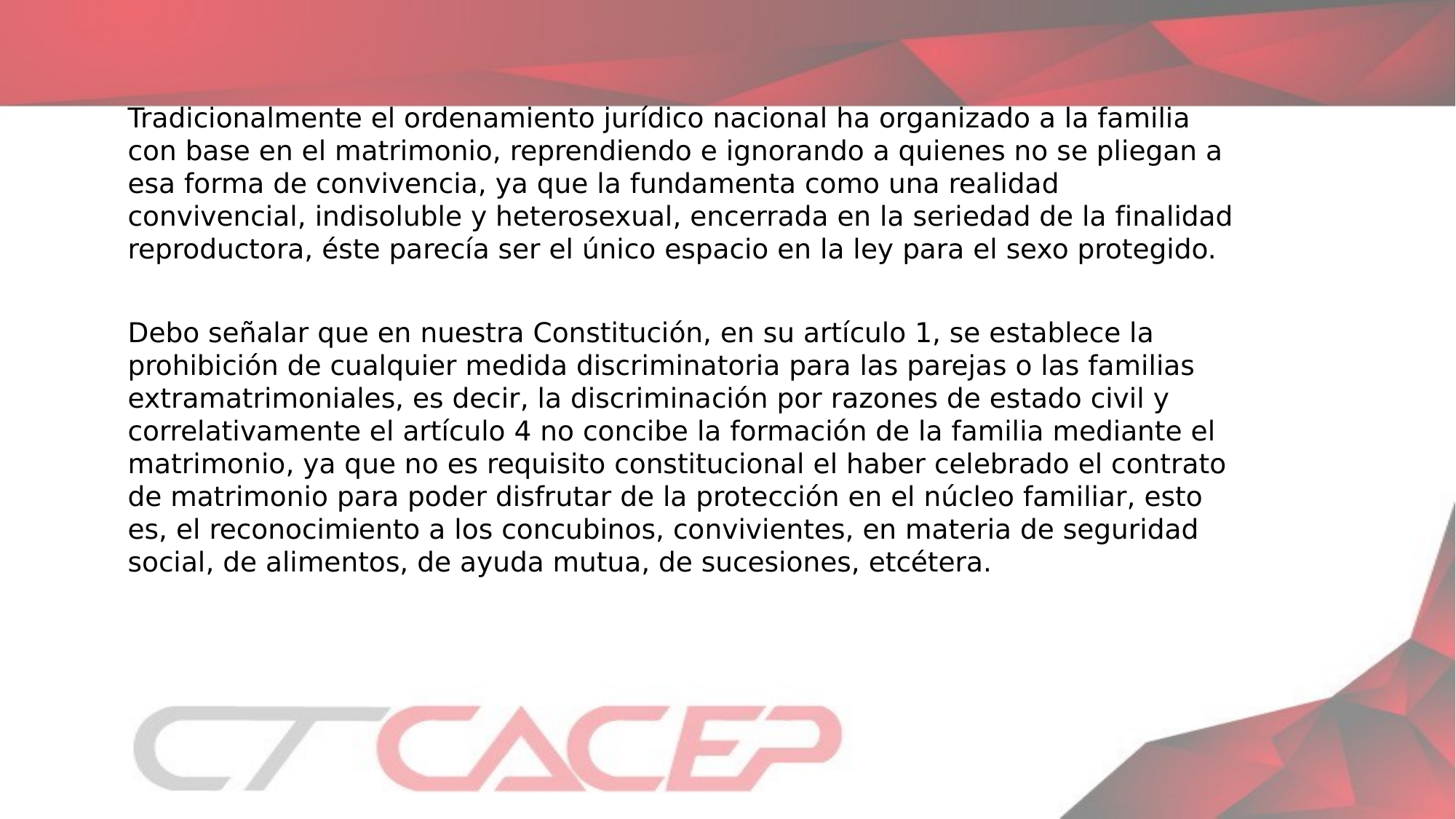

Tradicionalmente el ordenamiento jurídico nacional ha organizado a la familia con base en el matrimonio, reprendiendo e ignorando a quienes no se pliegan a esa forma de convivencia, ya que la fundamenta como una realidad convivencial, indisoluble y heterosexual, encerrada en la seriedad de la finalidad reproductora, éste parecía ser el único espacio en la ley para el sexo protegido.

Debo señalar que en nuestra Constitución, en su artículo 1, se establece la prohibición de cualquier medida discriminatoria para las parejas o las familias extramatrimoniales, es decir, la discriminación por razones de estado civil y correlativamente el artículo 4 no concibe la formación de la familia mediante el matrimonio, ya que no es requisito constitucional el haber celebrado el contrato de matrimonio para poder disfrutar de la protección en el núcleo familiar, esto es, el reconocimiento a los concubinos, convivientes, en materia de seguridad social, de alimentos, de ayuda mutua, de sucesiones, etcétera.